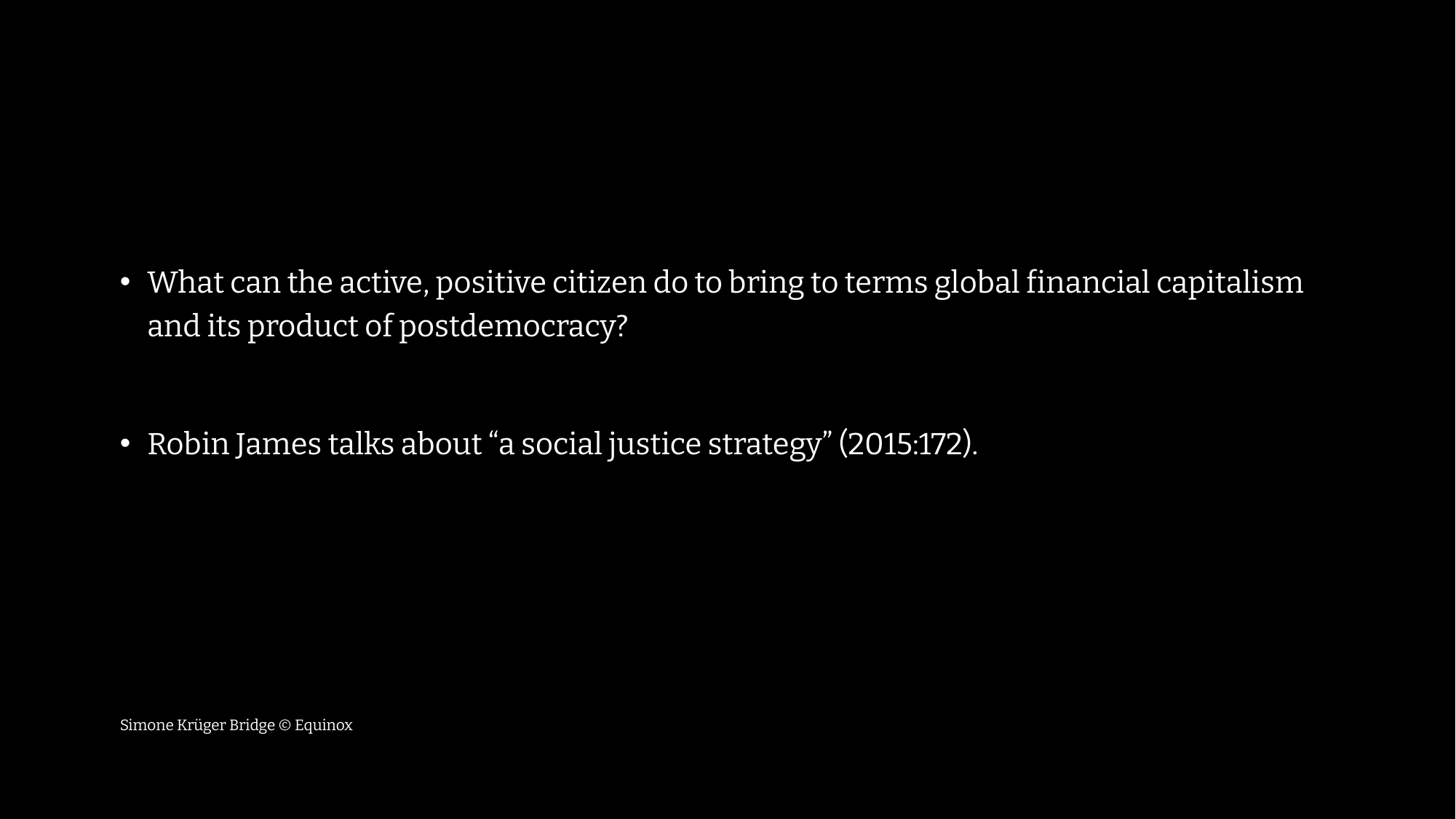

What can the active, positive citizen do to bring to terms global financial capitalism and its product of postdemocracy?

Robin James talks about “a social justice strategy” (2015:172).
Simone Krüger Bridge © Equinox